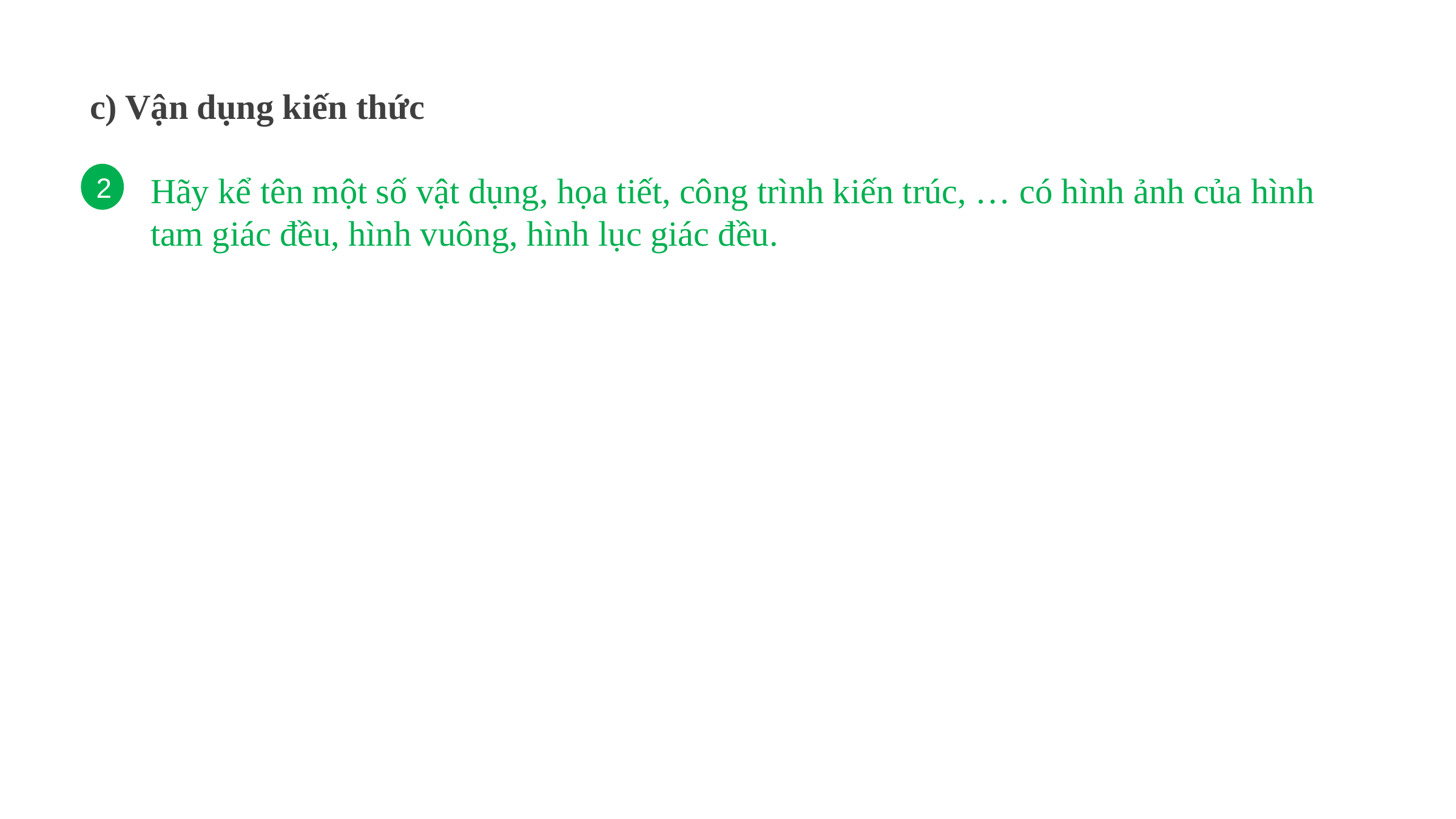

c) Vận dụng kiến thức
2
Hãy kể tên một số vật dụng, họa tiết, công trình kiến trúc, … có hình ảnh của hình tam giác đều, hình vuông, hình lục giác đều.